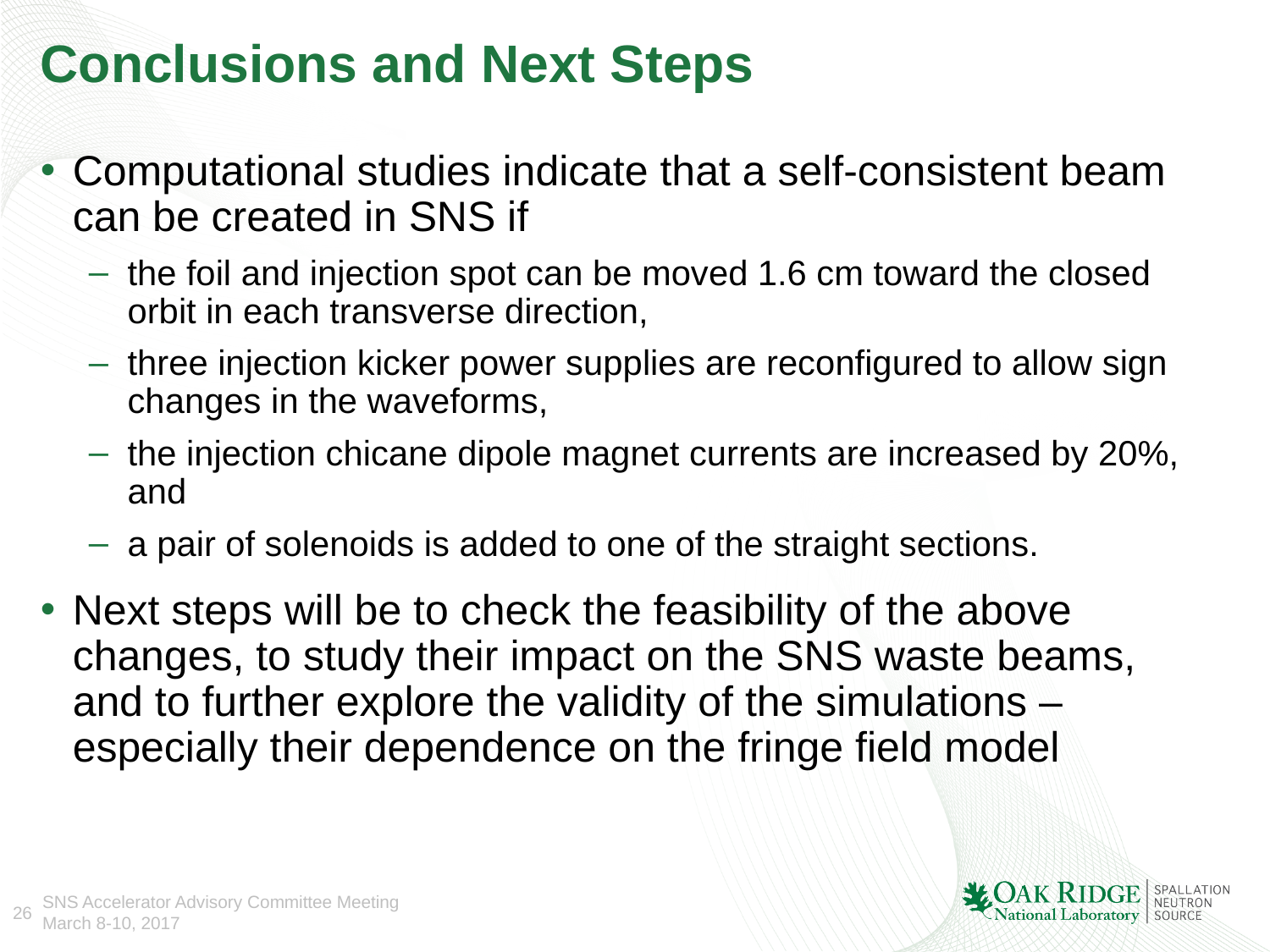

# Conclusions and Next Steps
Computational studies indicate that a self-consistent beam can be created in SNS if
the foil and injection spot can be moved 1.6 cm toward the closed orbit in each transverse direction,
three injection kicker power supplies are reconfigured to allow sign changes in the waveforms,
the injection chicane dipole magnet currents are increased by 20%, and
a pair of solenoids is added to one of the straight sections.
Next steps will be to check the feasibility of the above changes, to study their impact on the SNS waste beams, and to further explore the validity of the simulations – especially their dependence on the fringe field model